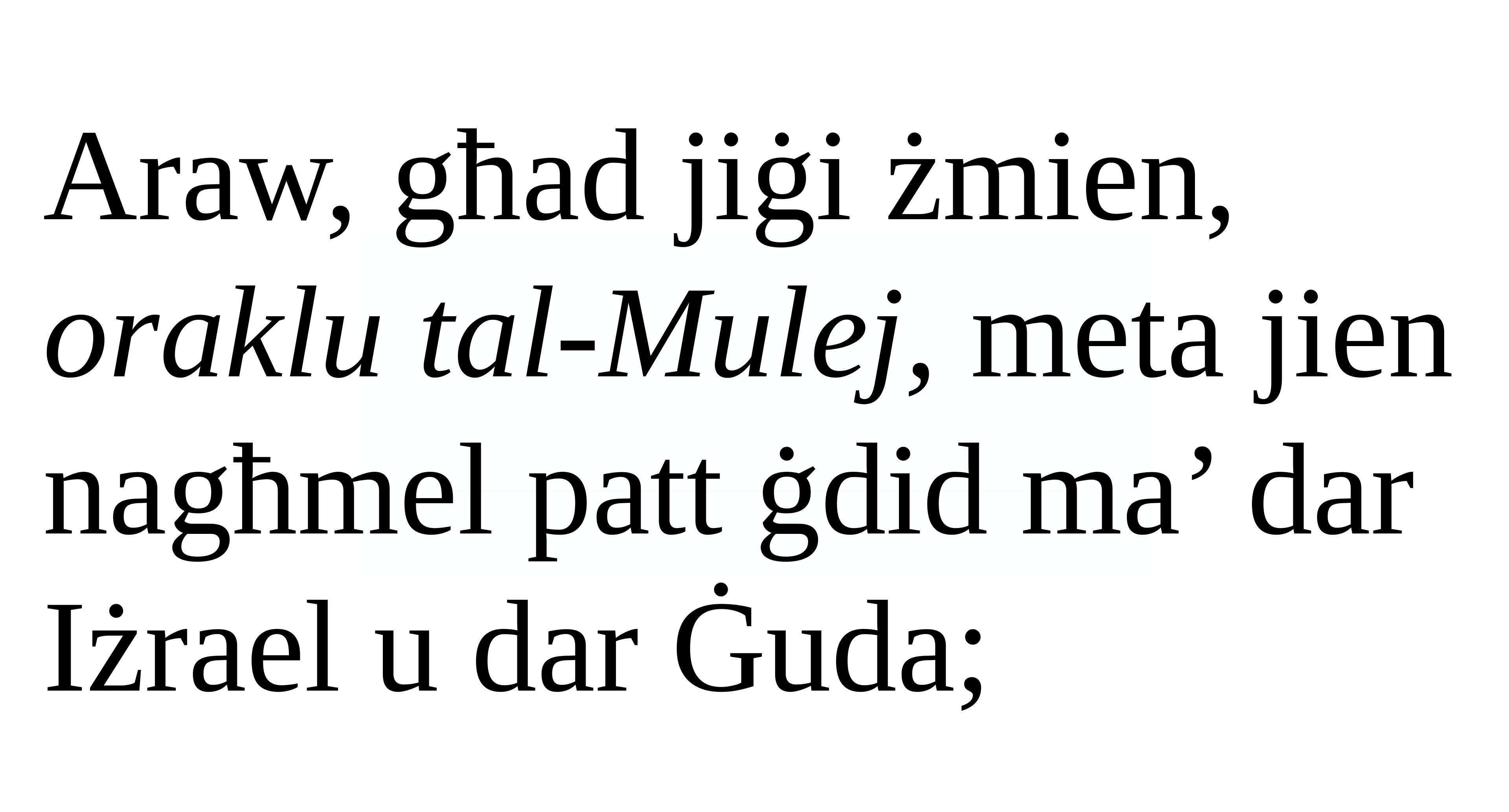

Araw, għad jiġi żmien,
oraklu tal-Mulej, meta jien nagħmel patt ġdid ma’ dar Iżrael u dar Ġuda;